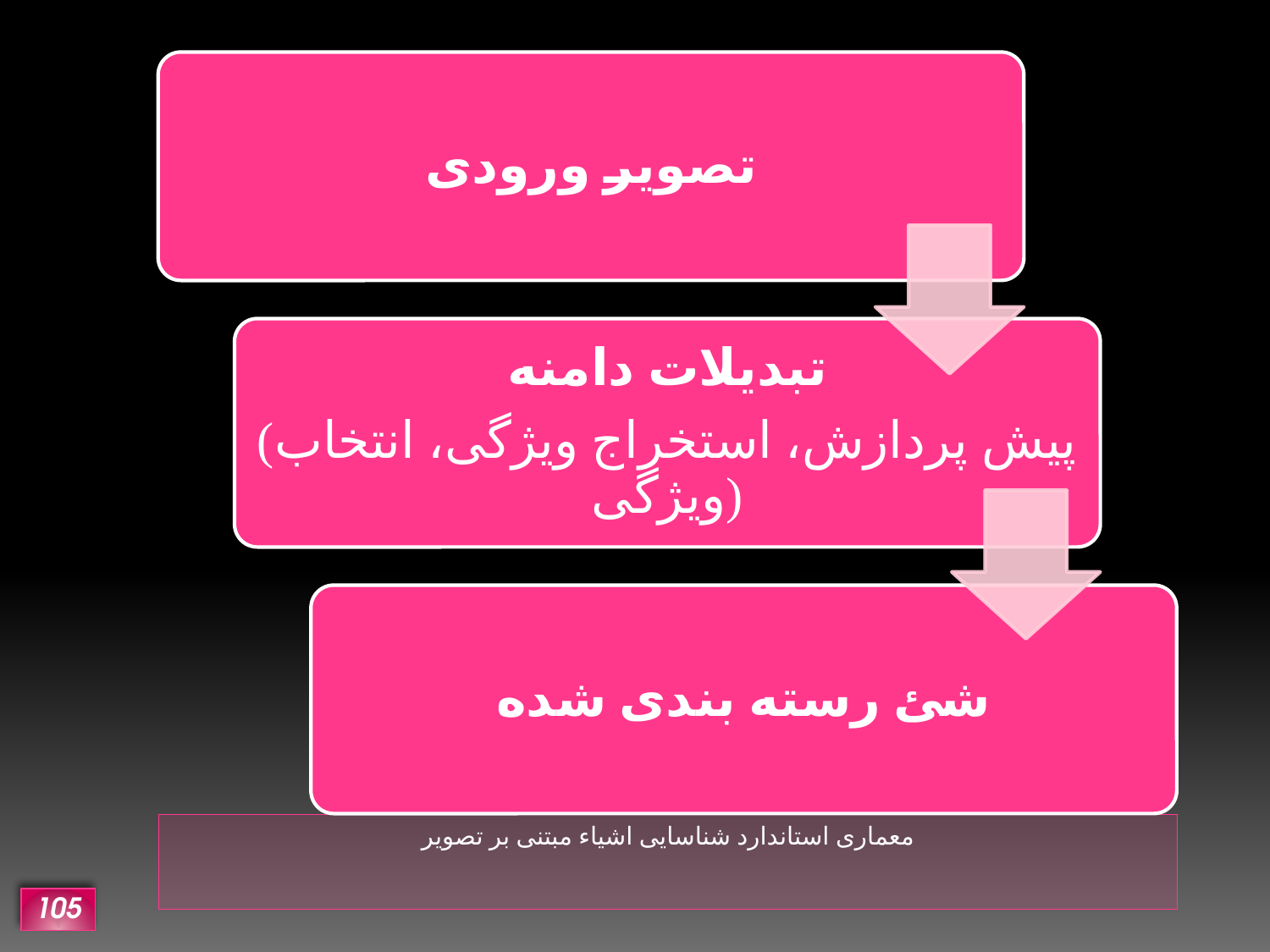

# مدل مبتنی بر تصویر
تصویر ورودی
تبدیلات دامنه
(پیش پردازش، استخراج ویژگی، انتخاب ویژگی)
شئ رسته بندی شده

معماری استاندارد شناسایی اشیاء مبتنی بر تصویر
105